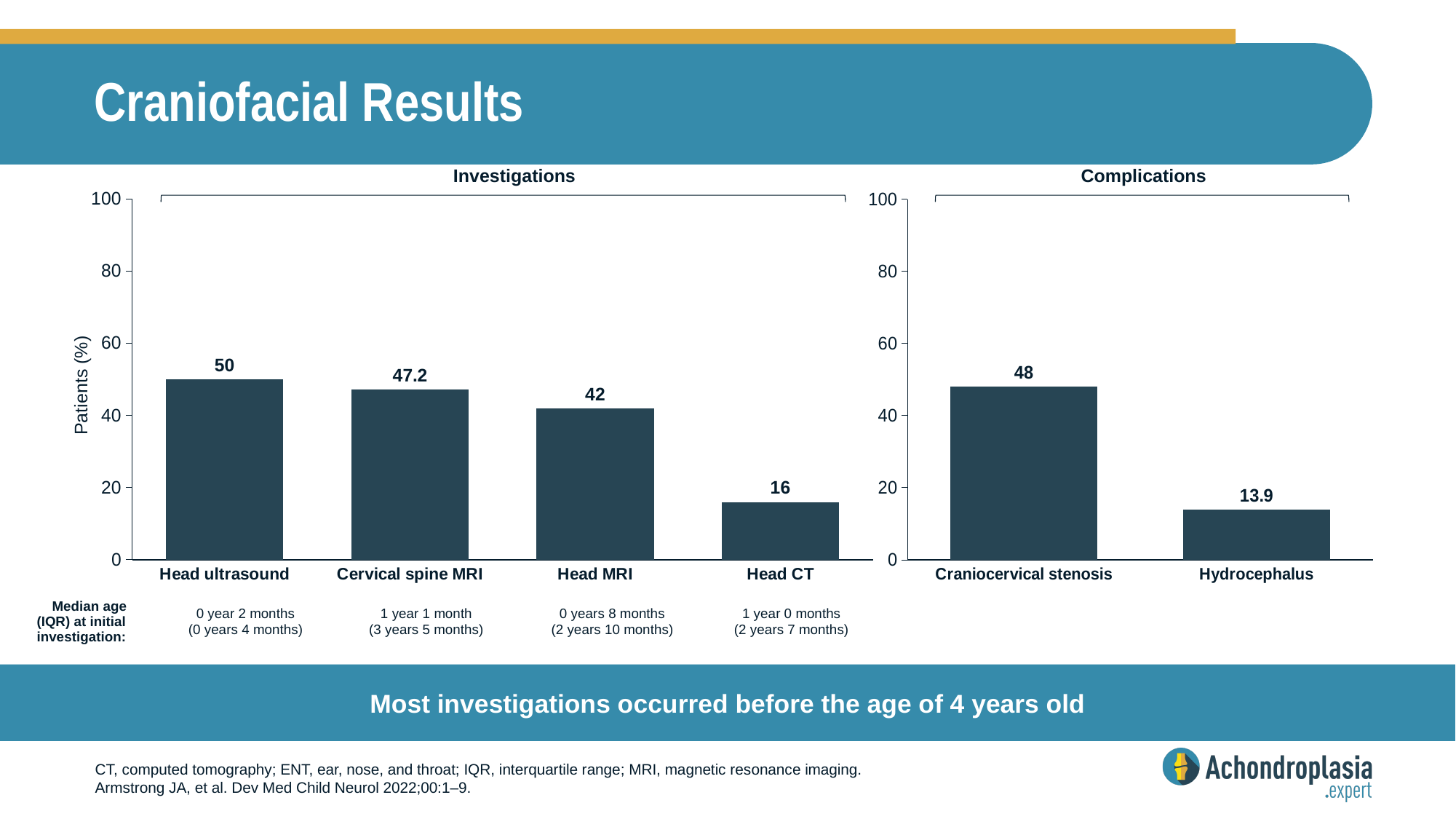

# Craniofacial Results
Investigations
Complications

### Chart

| Category | Series 1 |
|---|---|
| Head ultrasound | 50.0 |
| Cervical spine MRI | 47.2 |
| Head MRI | 42.0 |
| Head CT | 16.0 |

### Chart

| Category | Series 1 |
|---|---|
| Craniocervical stenosis | 48.0 |
| Hydrocephalus | 13.9 |
Patients (%)
| Median age (IQR) at initial investigation: | 0 year 2 months (0 years 4 months) | 1 year 1 month (3 years 5 months) | 0 years 8 months (2 years 10 months) | 1 year 0 months (2 years 7 months) |
| --- | --- | --- | --- | --- |
Most investigations occurred before the age of 4 years old
CT, computed tomography; ENT, ear, nose, and throat; IQR, interquartile range; MRI, magnetic resonance imaging.
Armstrong JA, et al. Dev Med Child Neurol 2022;00:1–9.